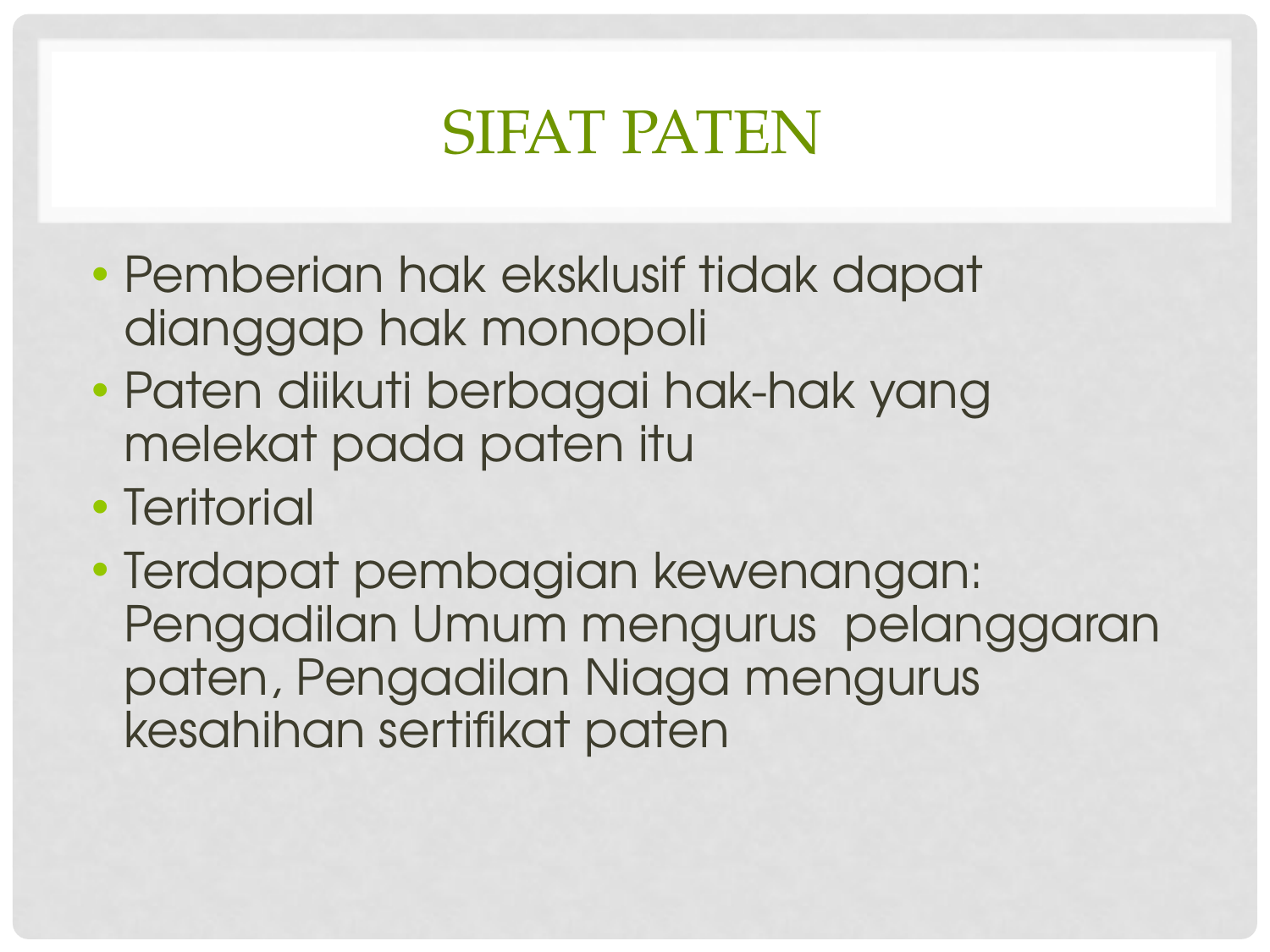

# Sifat paten
Pemberian hak eksklusif tidak dapat dianggap hak monopoli
Paten diikuti berbagai hak-hak yang melekat pada paten itu
Teritorial
Terdapat pembagian kewenangan: Pengadilan Umum mengurus  pelanggaran paten, Pengadilan Niaga mengurus kesahihan sertifikat paten